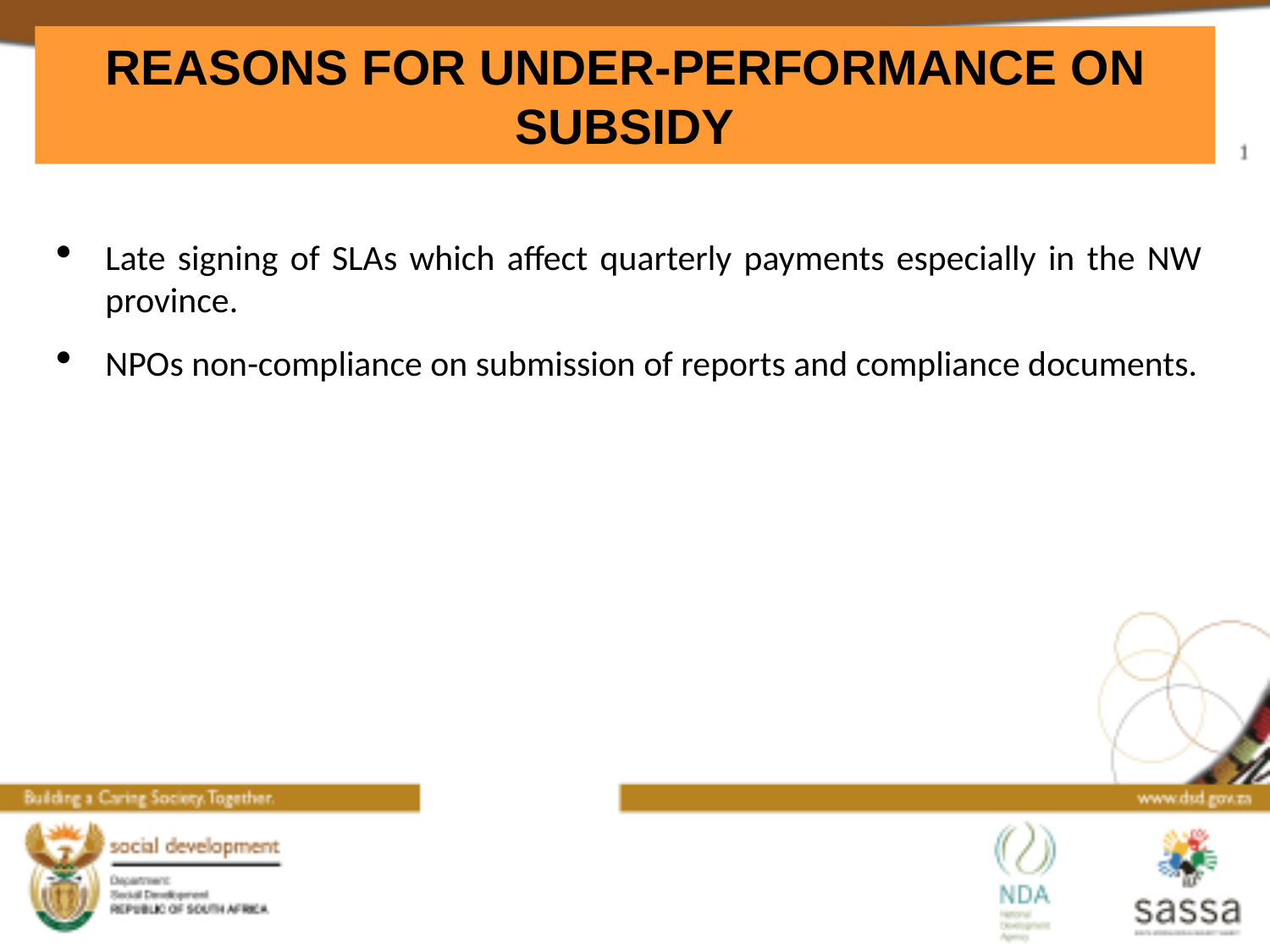

# REASONS FOR UNDER-PERFORMANCE ON SUBSIDY

Late signing of SLAs which affect quarterly payments especially in the NW province.
NPOs non-compliance on submission of reports and compliance documents.